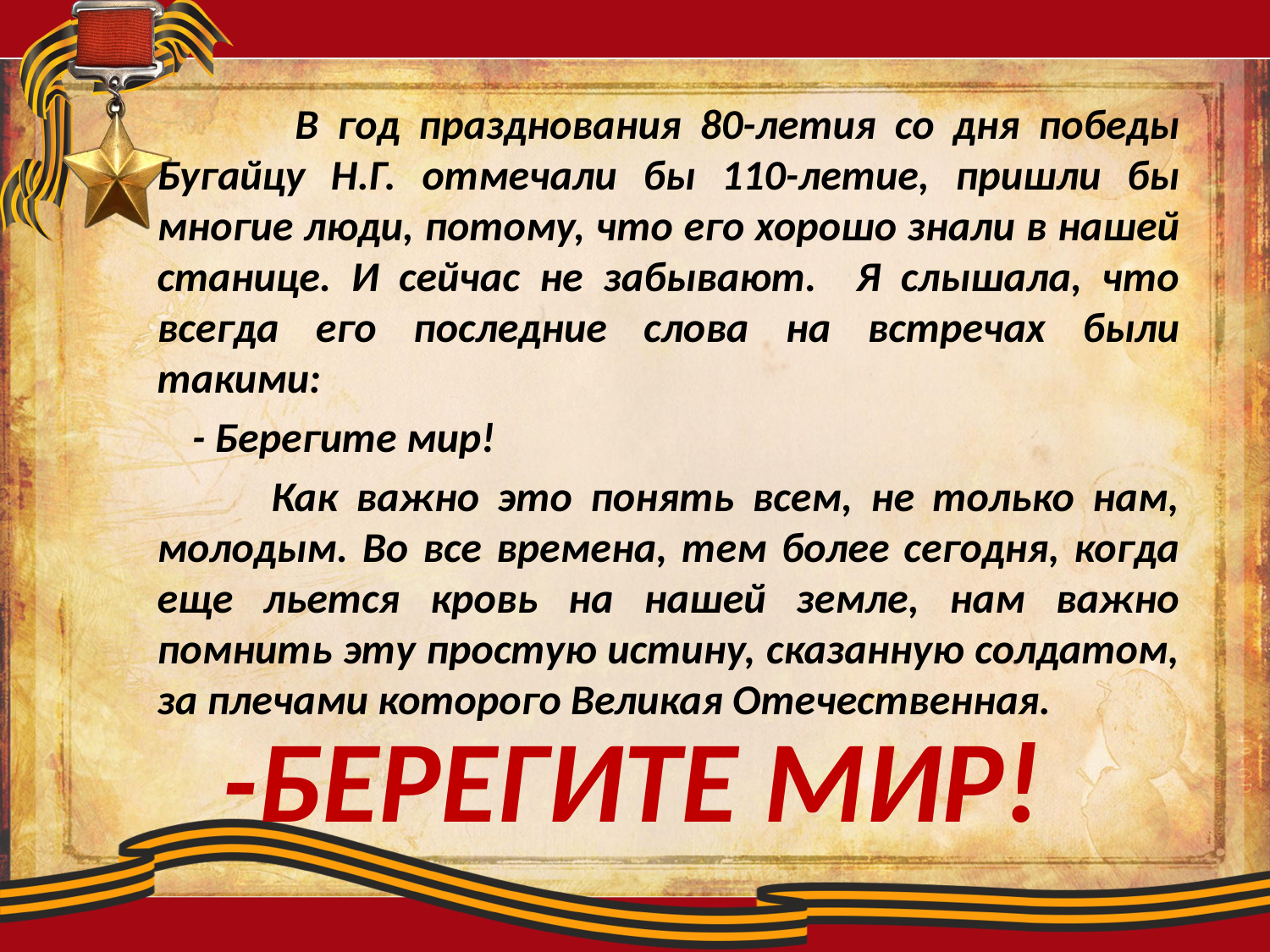

В год празднования 80-летия со дня победы Бугайцу Н.Г. отмечали бы 110-летие, пришли бы многие люди, потому, что его хорошо знали в нашей станице. И сейчас не забывают.  Я слышала, что всегда его последние слова на встречах были такими:
       - Берегите мир!
        Как важно это понять всем, не только нам, молодым. Во все времена, тем более сегодня, когда еще льется кровь на нашей земле, нам важно помнить эту простую истину, сказанную солдатом, за плечами которого Великая Отечественная.

# -Берегите мир!